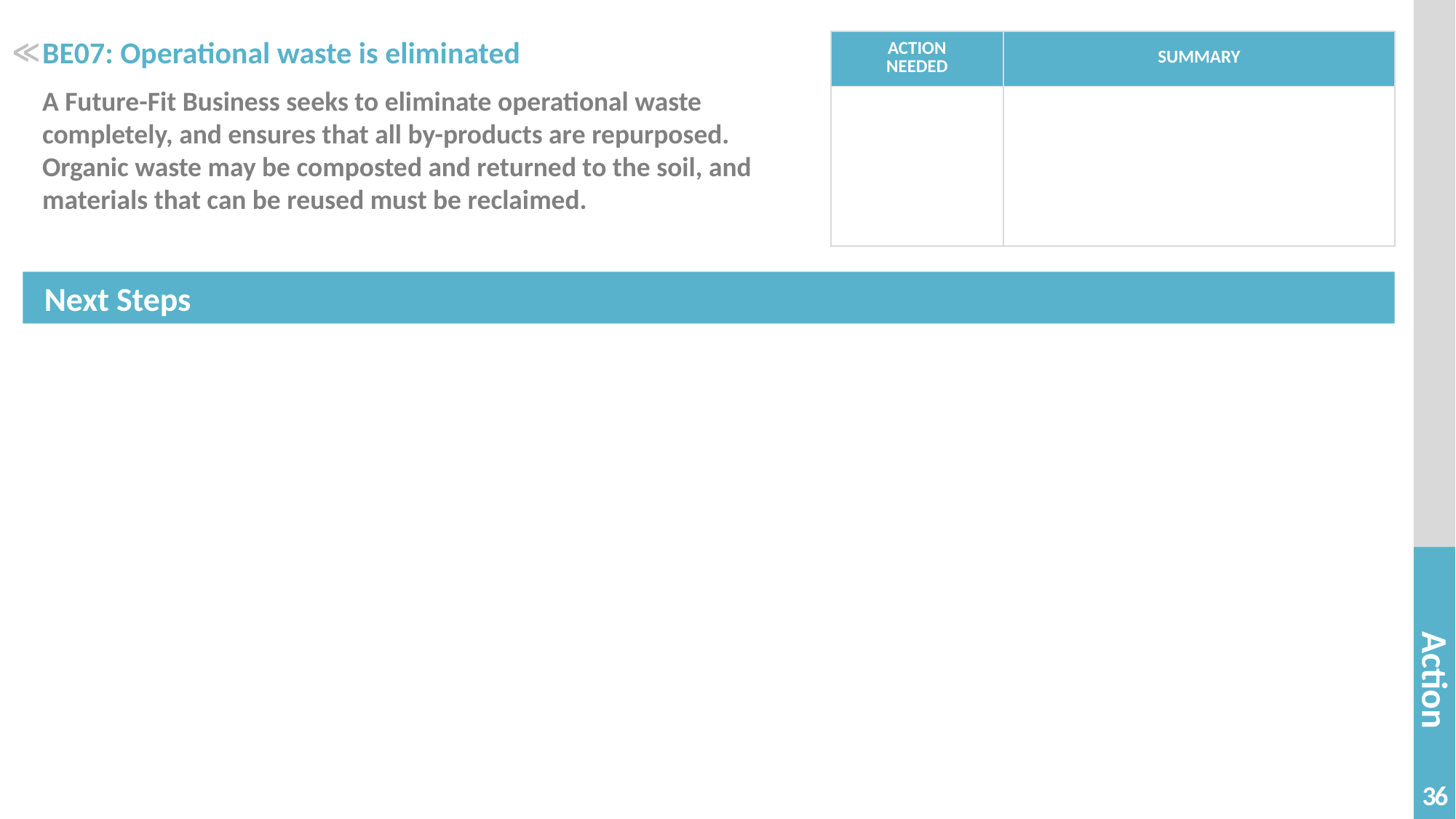

# BE07: Operational waste is eliminated
| ACTION NEEDED | SUMMARY |
| --- | --- |
|  |  |
≪
A Future-Fit Business seeks to eliminate operational waste completely, and ensures that all by-products are repurposed. Organic waste may be composted and returned to the soil, and materials that can be reused must be reclaimed.

36